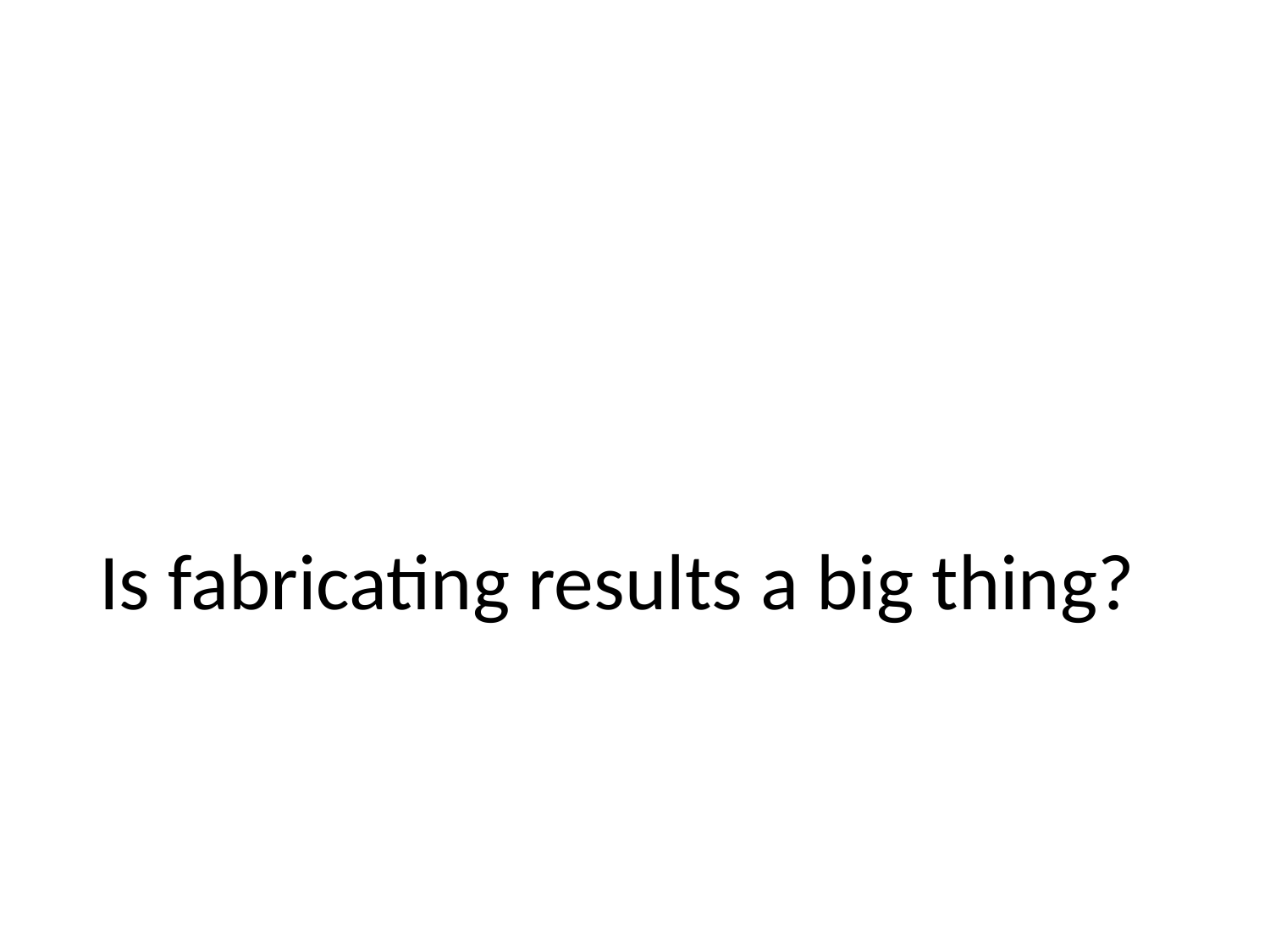

# Is fabricating results a big thing?